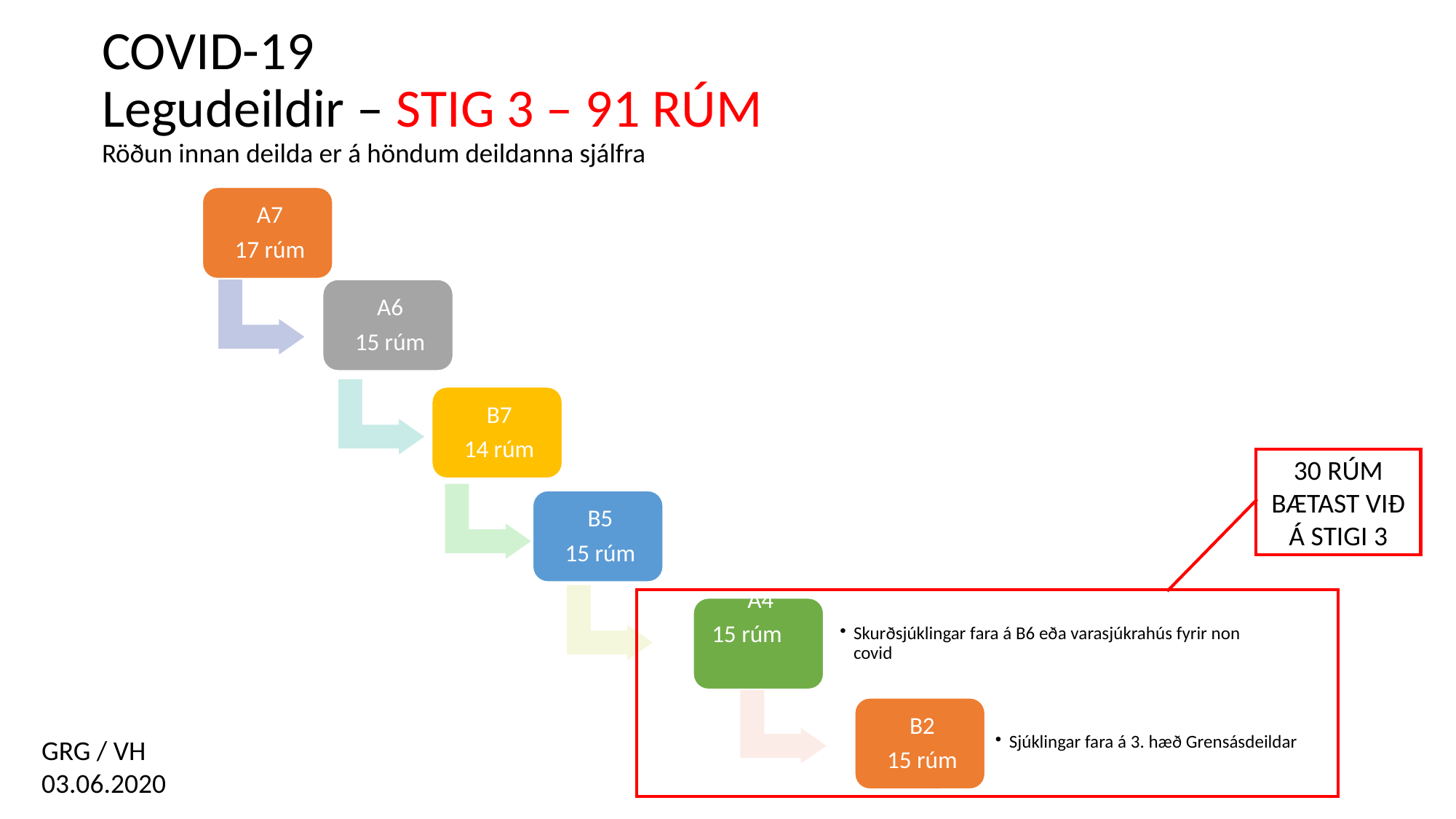

# COVID-19 Legudeildir – STIG 3 – 91 RÚM Röðun innan deilda er á höndum deildanna sjálfra
A7
17 rúm
A6
15 rúm
B7
14 rúm
B5
15 rúm
A4
15 rúm
Skurðsjúklingar fara á B6 eða varasjúkrahús fyrir non covid
B2
15 rúm
Sjúklingar fara á 3. hæð Grensásdeildar
30 RÚM BÆTAST VIÐ Á STIGI 3

GRG / VH
03.06.2020